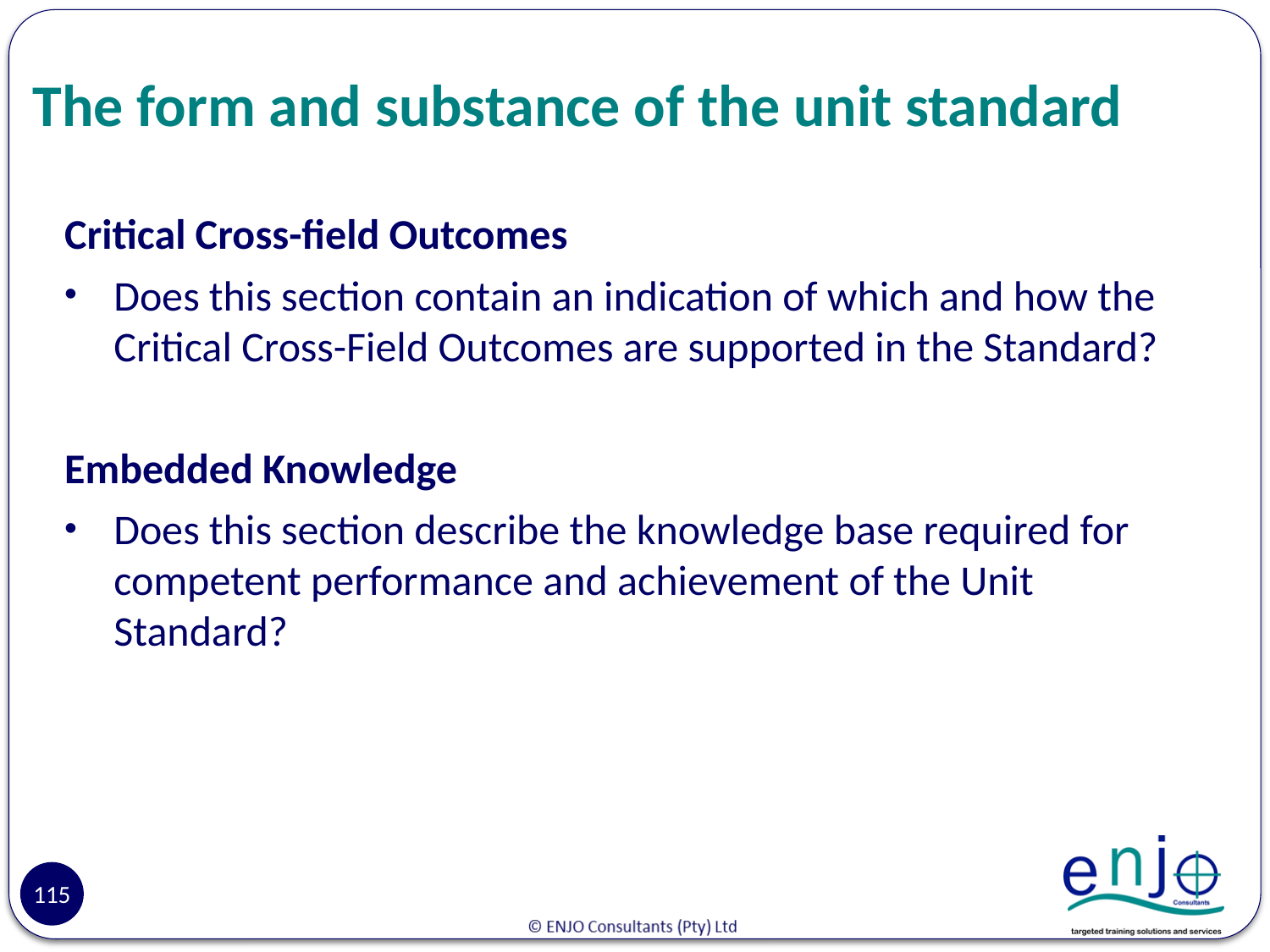

# The form and substance of the unit standard
Critical Cross-field Outcomes
Does this section contain an indication of which and how the Critical Cross-Field Outcomes are supported in the Standard?

Embedded Knowledge
Does this section describe the knowledge base required for competent performance and achievement of the Unit Standard?

115